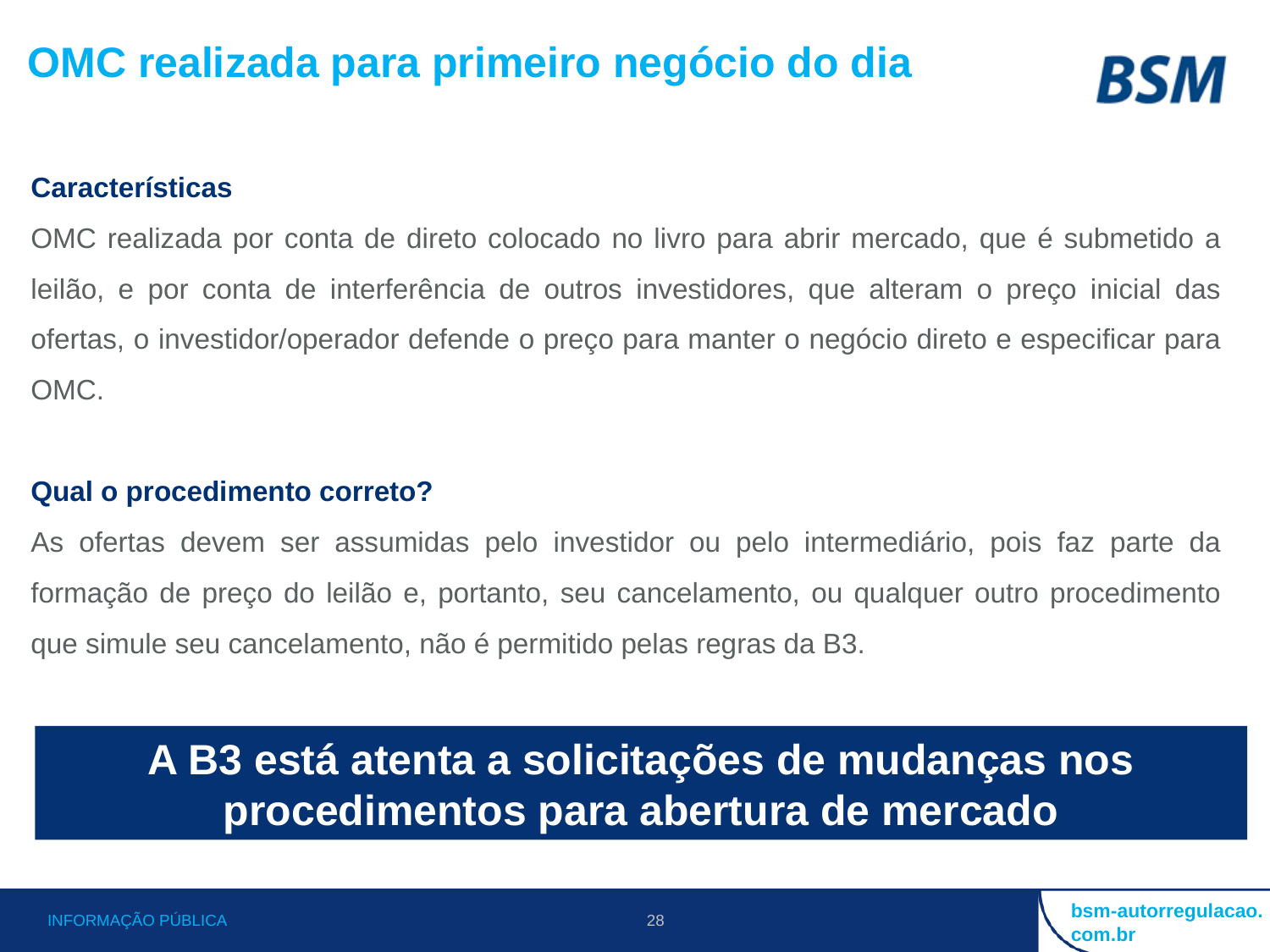

OMC realizada para primeiro negócio do dia
Características
OMC realizada por conta de direto colocado no livro para abrir mercado, que é submetido a leilão, e por conta de interferência de outros investidores, que alteram o preço inicial das ofertas, o investidor/operador defende o preço para manter o negócio direto e especificar para OMC.

Qual o procedimento correto?
As ofertas devem ser assumidas pelo investidor ou pelo intermediário, pois faz parte da formação de preço do leilão e, portanto, seu cancelamento, ou qualquer outro procedimento que simule seu cancelamento, não é permitido pelas regras da B3.

A B3 está atenta a solicitações de mudanças nos procedimentos para abertura de mercado